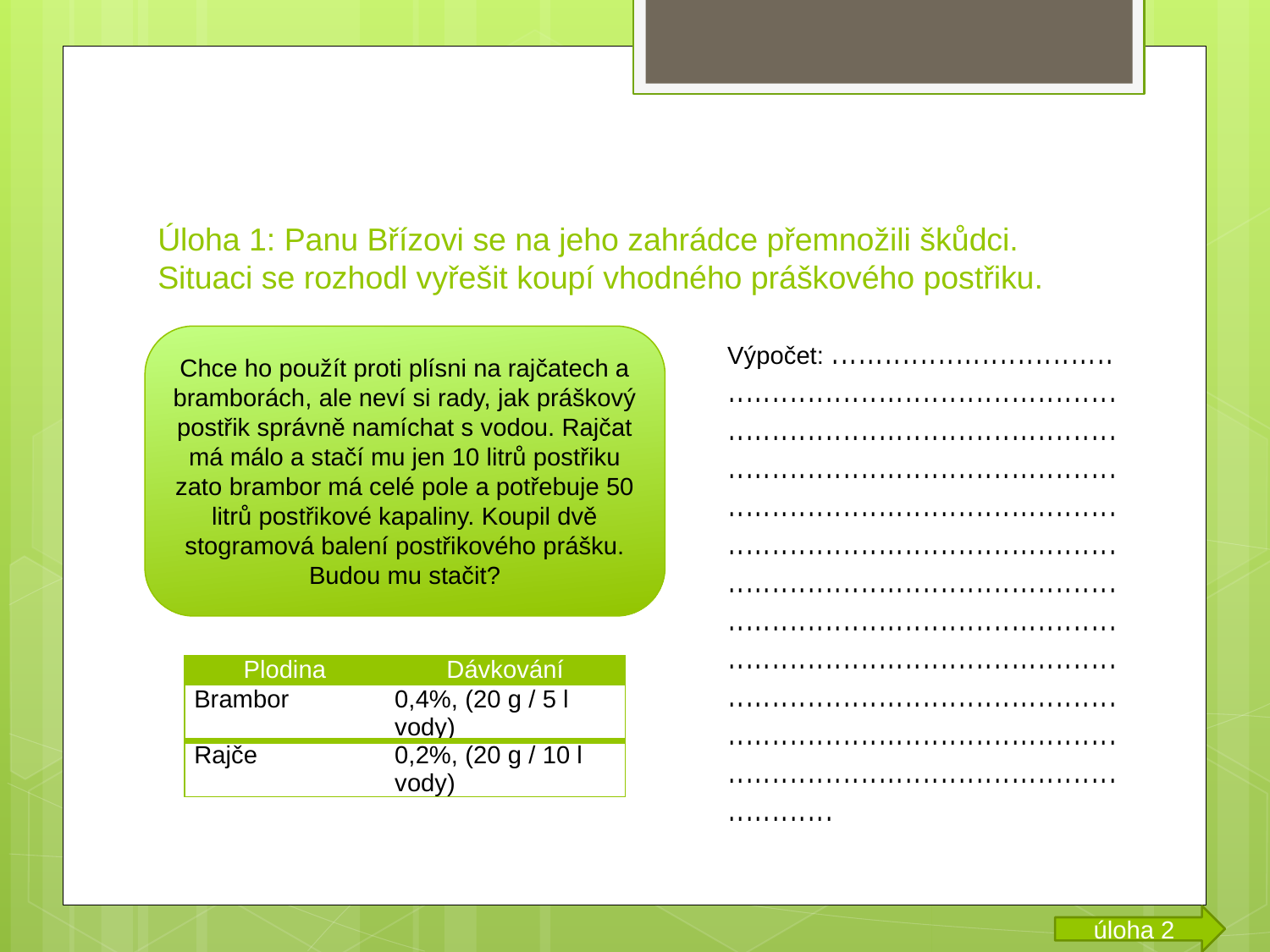

# Úloha 1: Panu Břízovi se na jeho zahrádce přemnožili škůdci. Situaci se rozhodl vyřešit koupí vhodného práškového postřiku.
Chce ho použít proti plísni na rajčatech a bramborách, ale neví si rady, jak práškový postřik správně namíchat s vodou. Rajčat má málo a stačí mu jen 10 litrů postřiku zato brambor má celé pole a potřebuje 50 litrů postřikové kapaliny. Koupil dvě stogramová balení postřikového prášku. Budou mu stačit?
Výpočet: ................................................................................................................................................................................................................................................................................................................................................................................................................................................................................................................................................
| Plodina | Dávkování |
| --- | --- |
| Brambor | 0,4%, (20 g / 5 l vody) |
| Rajče | 0,2%, (20 g / 10 l vody) |
úloha 2